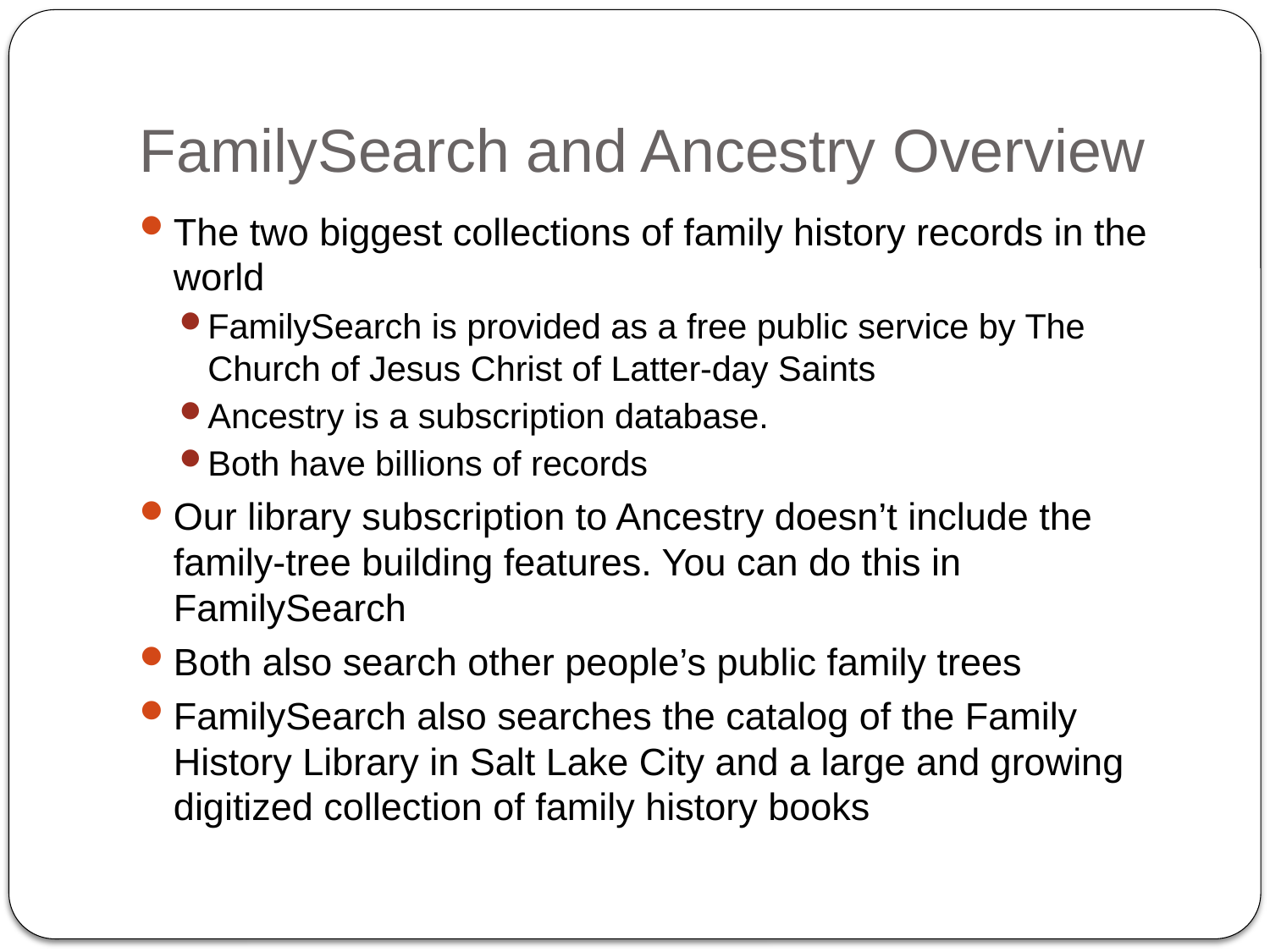

# FamilySearch and Ancestry Overview
The two biggest collections of family history records in the world
FamilySearch is provided as a free public service by The Church of Jesus Christ of Latter-day Saints
Ancestry is a subscription database.
Both have billions of records
Our library subscription to Ancestry doesn’t include the family-tree building features. You can do this in FamilySearch
Both also search other people’s public family trees
FamilySearch also searches the catalog of the Family History Library in Salt Lake City and a large and growing digitized collection of family history books